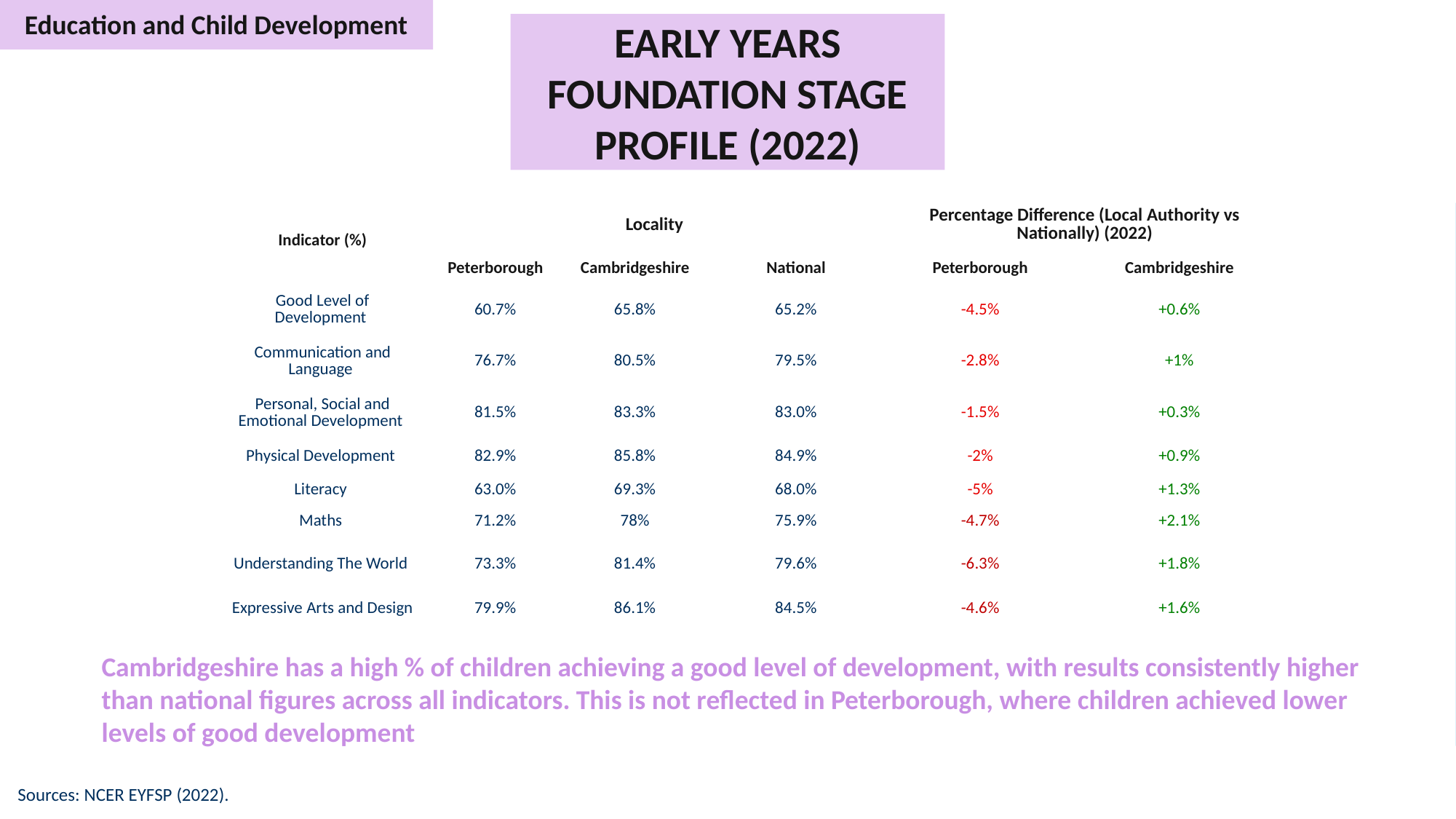

Education and Child Development

EARLY YEARS FOUNDATION STAGE PROFILE (2022)
| Indicator (%) | Locality |  |  | Percentage Difference (Local Authority vs Nationally) (2022) |  |
| --- | --- | --- | --- | --- | --- |
|  | Peterborough | Cambridgeshire | National | Peterborough | Cambridgeshire |
| Good Level of Development | 60.7% | 65.8% | 65.2% | -4.5% | +0.6% |
| Communication and Language | 76.7% | 80.5% | 79.5% | -2.8% | +1% |
| Personal, Social and Emotional Development | 81.5% | 83.3% | 83.0% | -1.5% | +0.3% |
| Physical Development | 82.9% | 85.8% | 84.9% | -2% | +0.9% |
| Literacy | 63.0% | 69.3% | 68.0% | -5% | +1.3% |
| Maths | 71.2% | 78% | 75.9% | -4.7% | +2.1% |
| Understanding The World | 73.3% | 81.4% | 79.6% | -6.3% | +1.8% |
| Expressive Arts and Design | 79.9% | 86.1% | 84.5% | -4.6% | +1.6% |
Cambridgeshire has a high % of children achieving a good level of development, with results consistently higher than national figures across all indicators. This is not reflected in Peterborough, where children achieved lower levels of good development
Sources: NCER EYFSP (2022).